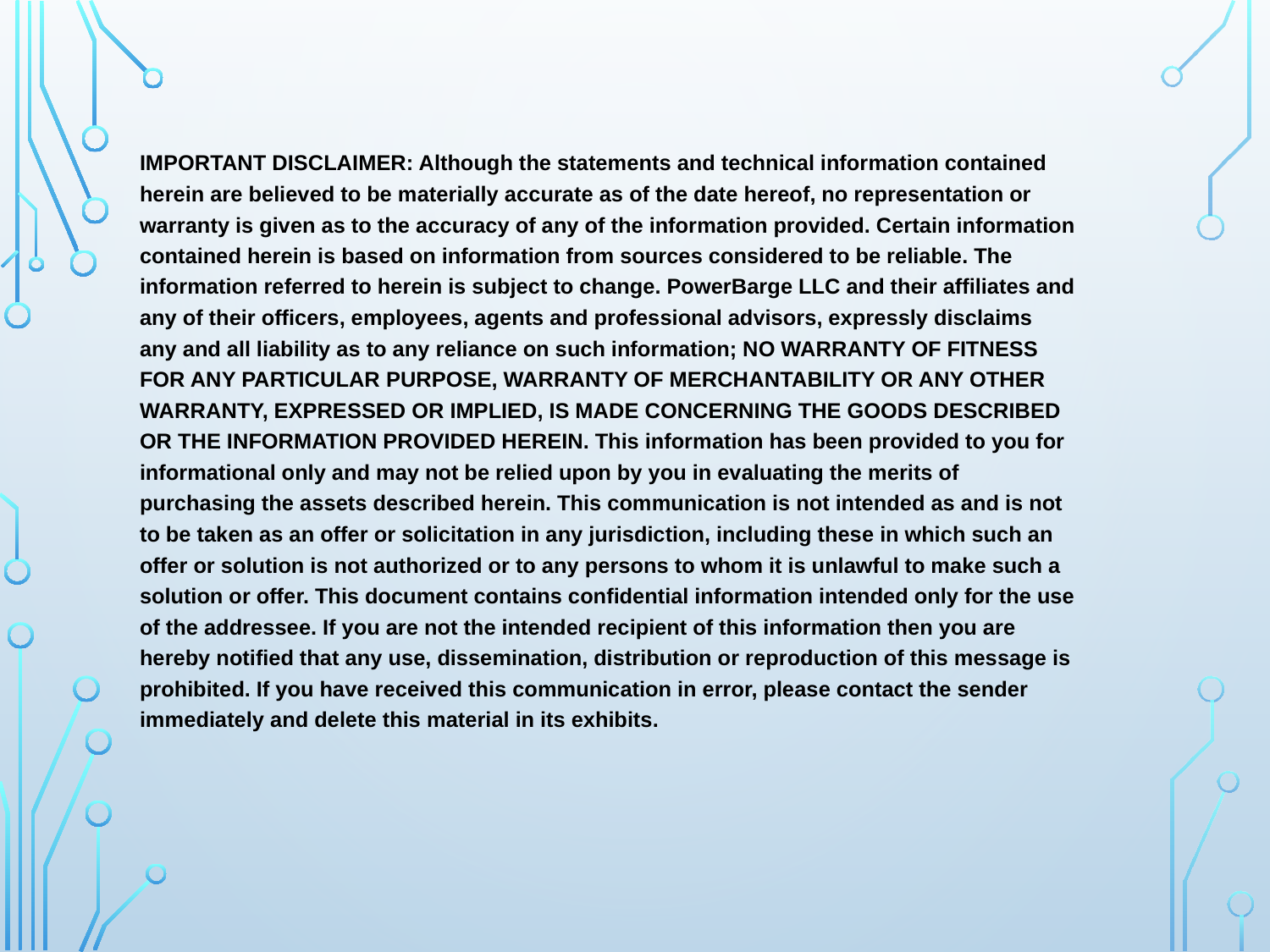

IMPORTANT DISCLAIMER: Although the statements and technical information contained herein are believed to be materially accurate as of the date hereof, no representation or warranty is given as to the accuracy of any of the information provided. Certain information contained herein is based on information from sources considered to be reliable. The information referred to herein is subject to change. PowerBarge LLC and their affiliates and any of their officers, employees, agents and professional advisors, expressly disclaims any and all liability as to any reliance on such information; NO WARRANTY OF FITNESS FOR ANY PARTICULAR PURPOSE, WARRANTY OF MERCHANTABILITY OR ANY OTHER WARRANTY, EXPRESSED OR IMPLIED, IS MADE CONCERNING THE GOODS DESCRIBED OR THE INFORMATION PROVIDED HEREIN. This information has been provided to you for informational only and may not be relied upon by you in evaluating the merits of purchasing the assets described herein. This communication is not intended as and is not to be taken as an offer or solicitation in any jurisdiction, including these in which such an offer or solution is not authorized or to any persons to whom it is unlawful to make such a solution or offer. This document contains confidential information intended only for the use of the addressee. If you are not the intended recipient of this information then you are hereby notified that any use, dissemination, distribution or reproduction of this message is prohibited. If you have received this communication in error, please contact the sender immediately and delete this material in its exhibits.